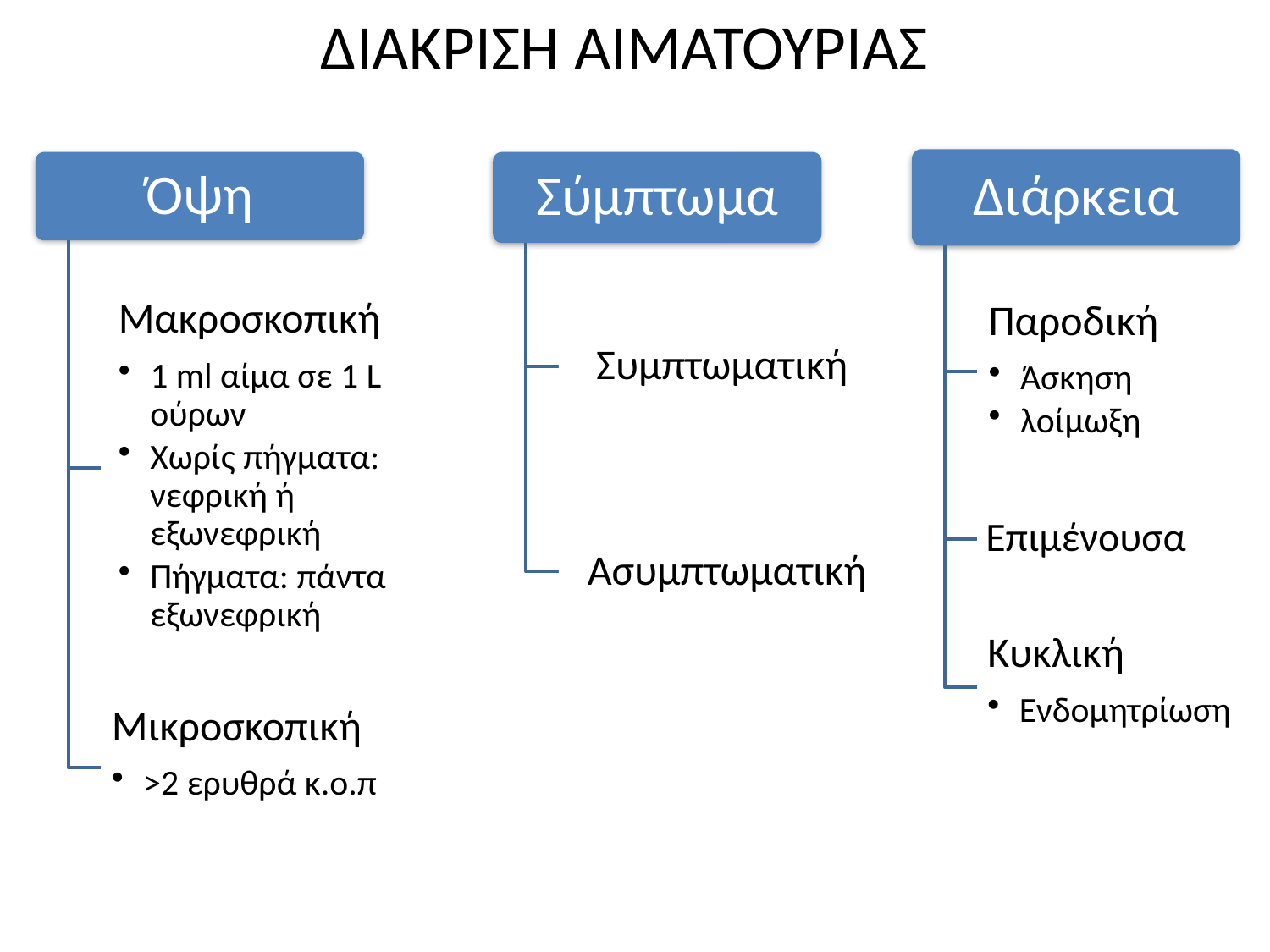

ΔΙΑΚΡΙΣΗ ΑΙΜΑΤΟΥΡΙΑΣ
Όψη
Μακροσκοπική
1 ml αίμα σε 1 L ούρων
Χωρίς πήγματα: νεφρική ή εξωνεφρική
Πήγματα: πάντα εξωνεφρική
Μικροσκοπική
>2 ερυθρά κ.ο.π
Σύμπτωμα
Συμπτωματική
Ασυμπτωματική
Διάρκεια
Παροδική
Άσκηση
λοίμωξη
Επιμένουσα
Κυκλική
Ενδομητρίωση